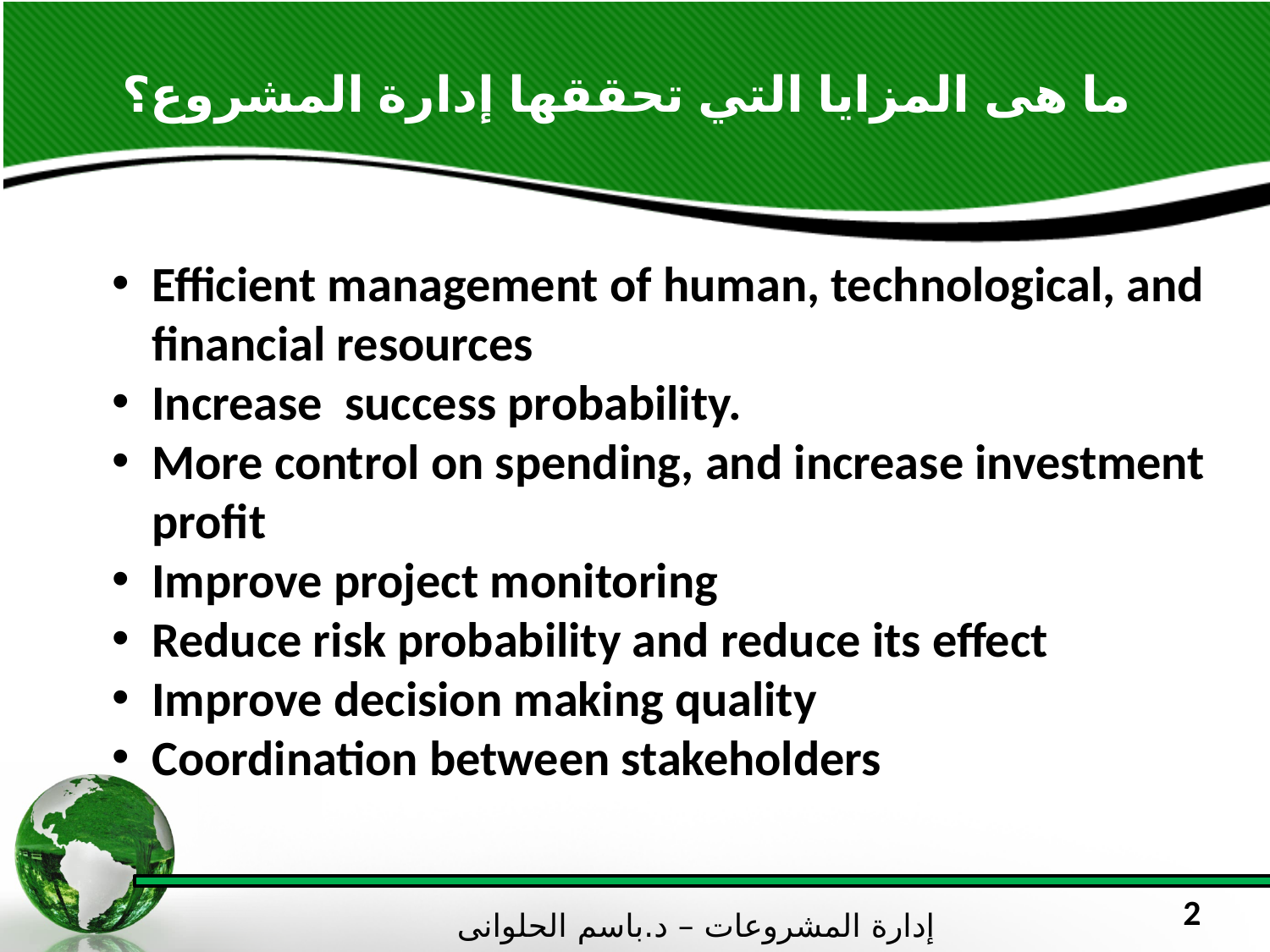

# ما هى المزايا التي تحققها إدارة المشروع؟
Efficient management of human, technological, and financial resources
Increase  success probability.
More control on spending, and increase investment profit
Improve project monitoring
Reduce risk probability and reduce its effect
Improve decision making quality
Coordination between stakeholders